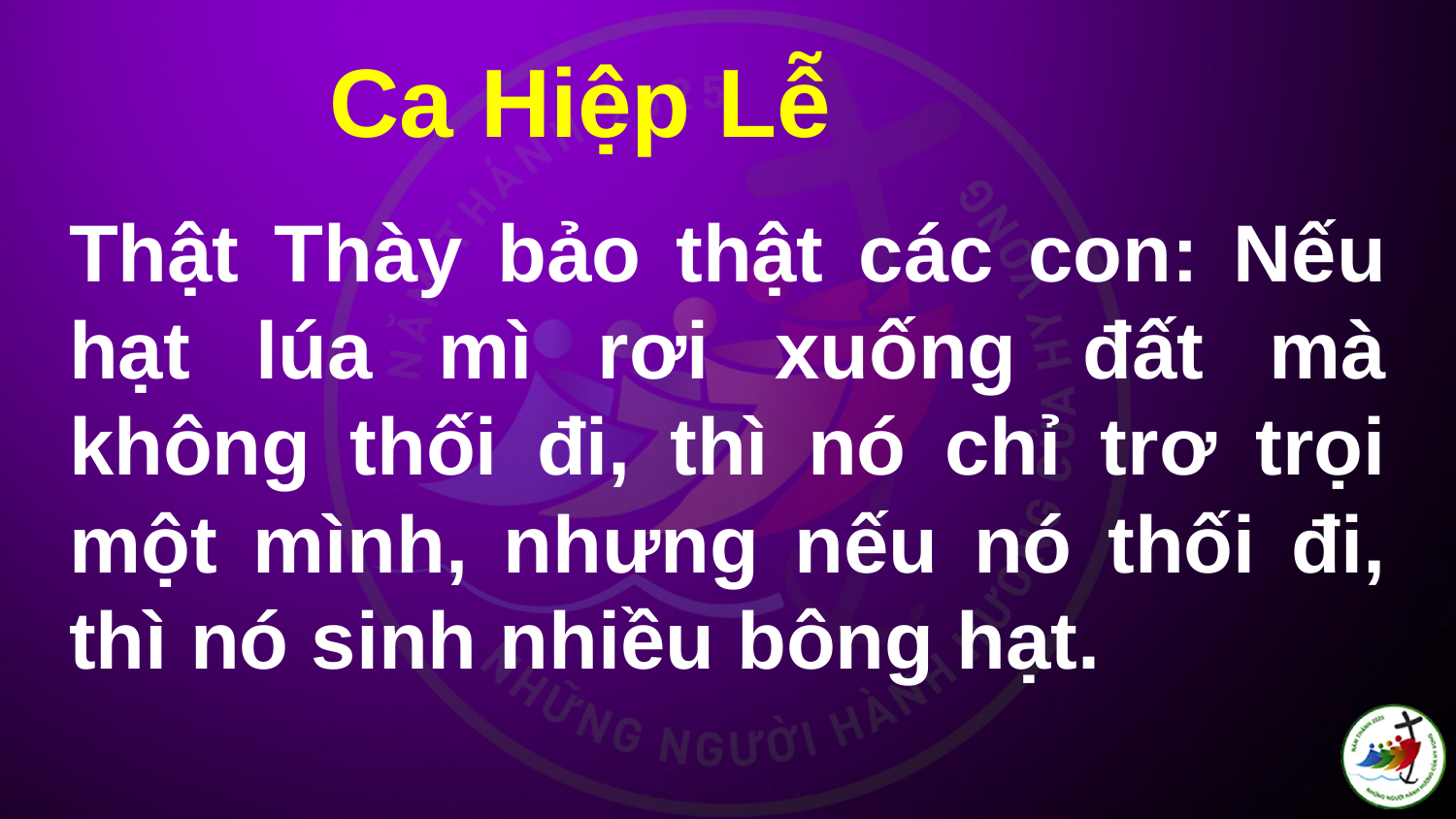

Ca Hiệp Lễ
# Thật Thày bảo thật các con: Nếu hạt lúa mì rơi xuống đất mà không thối đi, thì nó chỉ trơ trọi một mình, nhưng nếu nó thối đi, thì nó sinh nhiều bông hạt.